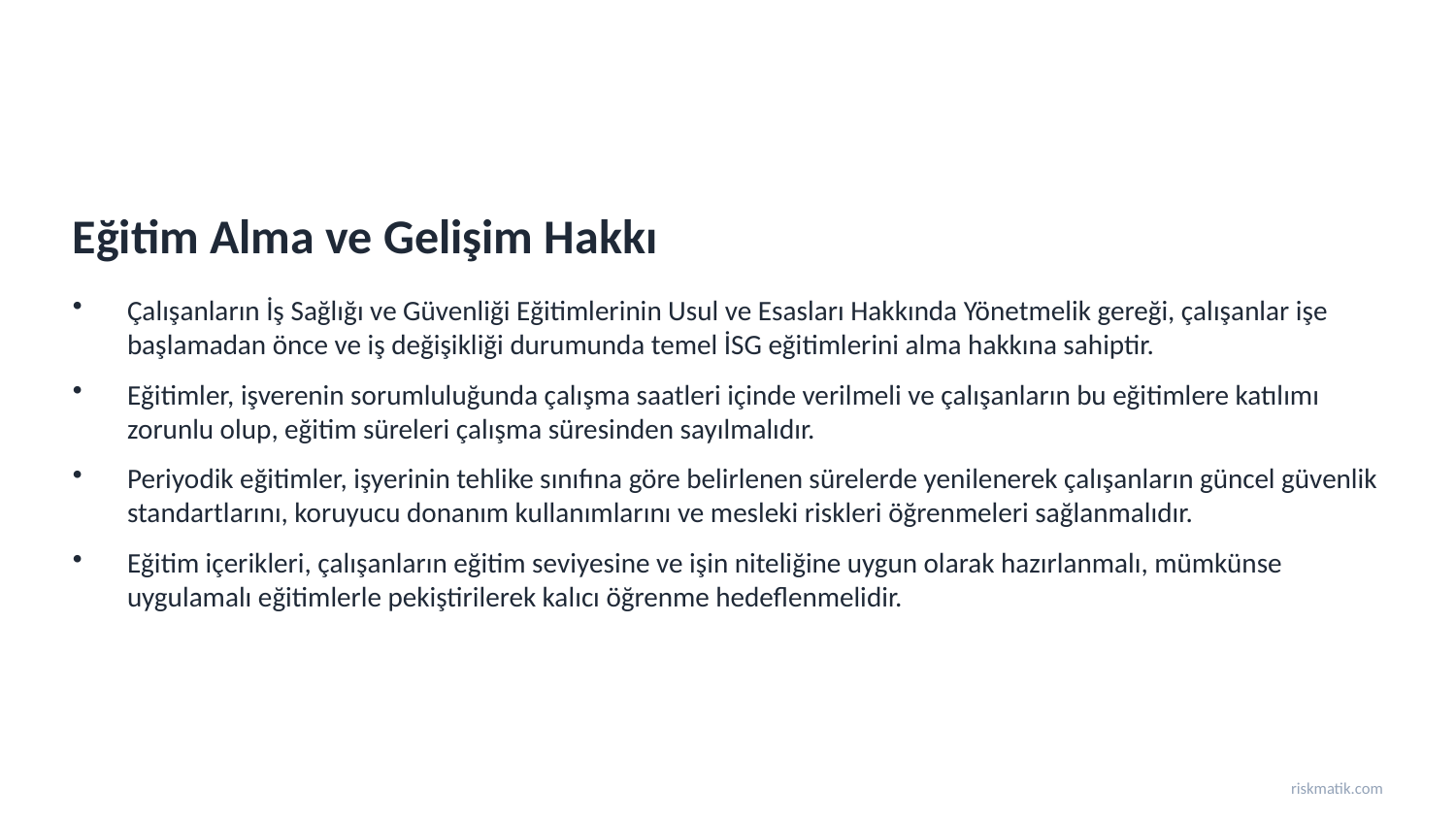

Eğitim Alma ve Gelişim Hakkı
Çalışanların İş Sağlığı ve Güvenliği Eğitimlerinin Usul ve Esasları Hakkında Yönetmelik gereği, çalışanlar işe başlamadan önce ve iş değişikliği durumunda temel İSG eğitimlerini alma hakkına sahiptir.
Eğitimler, işverenin sorumluluğunda çalışma saatleri içinde verilmeli ve çalışanların bu eğitimlere katılımı zorunlu olup, eğitim süreleri çalışma süresinden sayılmalıdır.
Periyodik eğitimler, işyerinin tehlike sınıfına göre belirlenen sürelerde yenilenerek çalışanların güncel güvenlik standartlarını, koruyucu donanım kullanımlarını ve mesleki riskleri öğrenmeleri sağlanmalıdır.
Eğitim içerikleri, çalışanların eğitim seviyesine ve işin niteliğine uygun olarak hazırlanmalı, mümkünse uygulamalı eğitimlerle pekiştirilerek kalıcı öğrenme hedeflenmelidir.
riskmatik.com